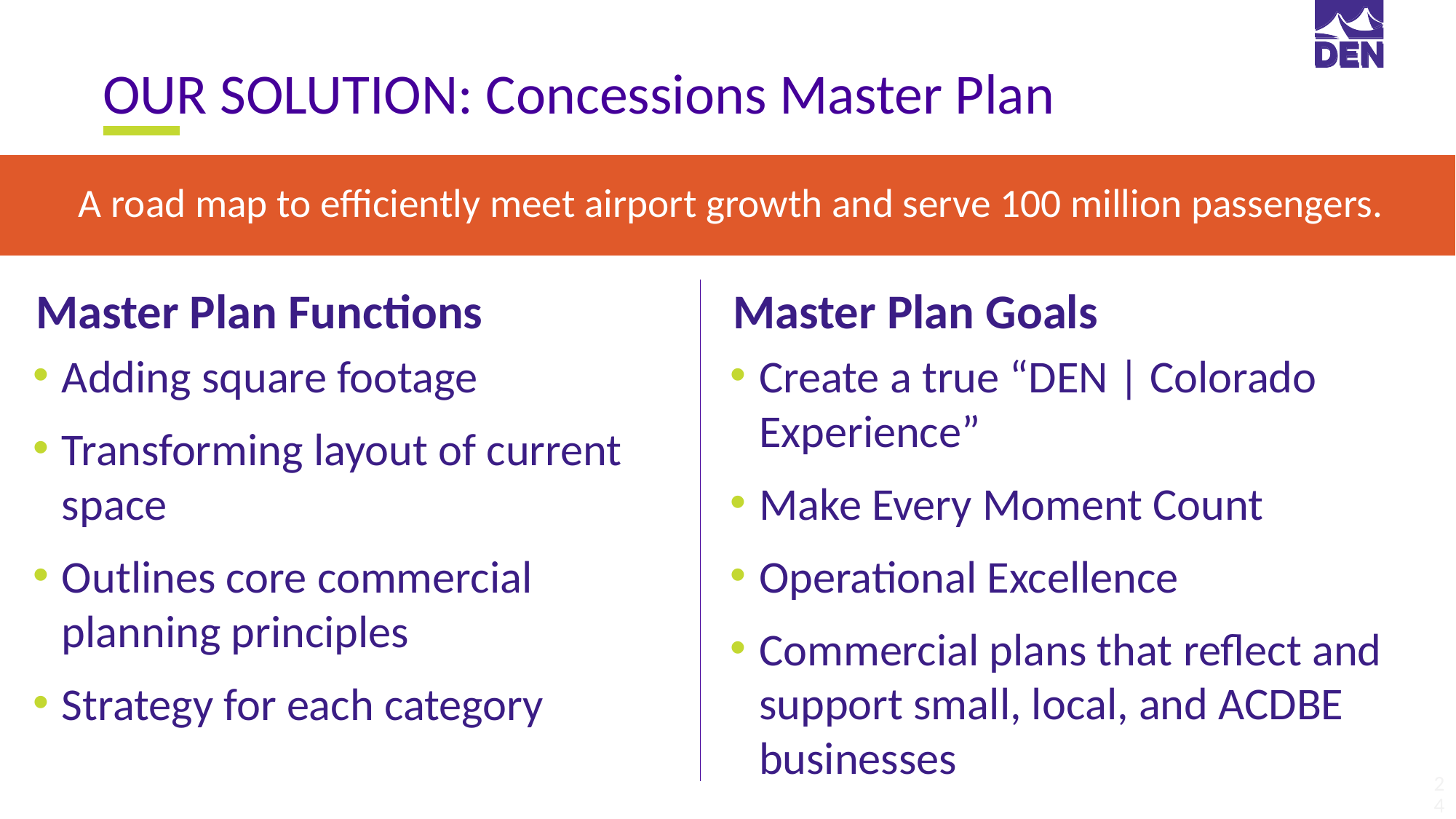

OUR SOLUTION: Concessions Master Plan

A road map to efficiently meet airport growth and serve 100 million passengers.
Master Plan Functions
Adding square footage
Transforming layout of current space
Outlines core commercial planning principles
Strategy for each category

Master Plan Goals
Create a true “DEN | Colorado Experience”
Make Every Moment Count
Operational Excellence
Commercial plans that reflect and support small, local, and ACDBE businesses

24